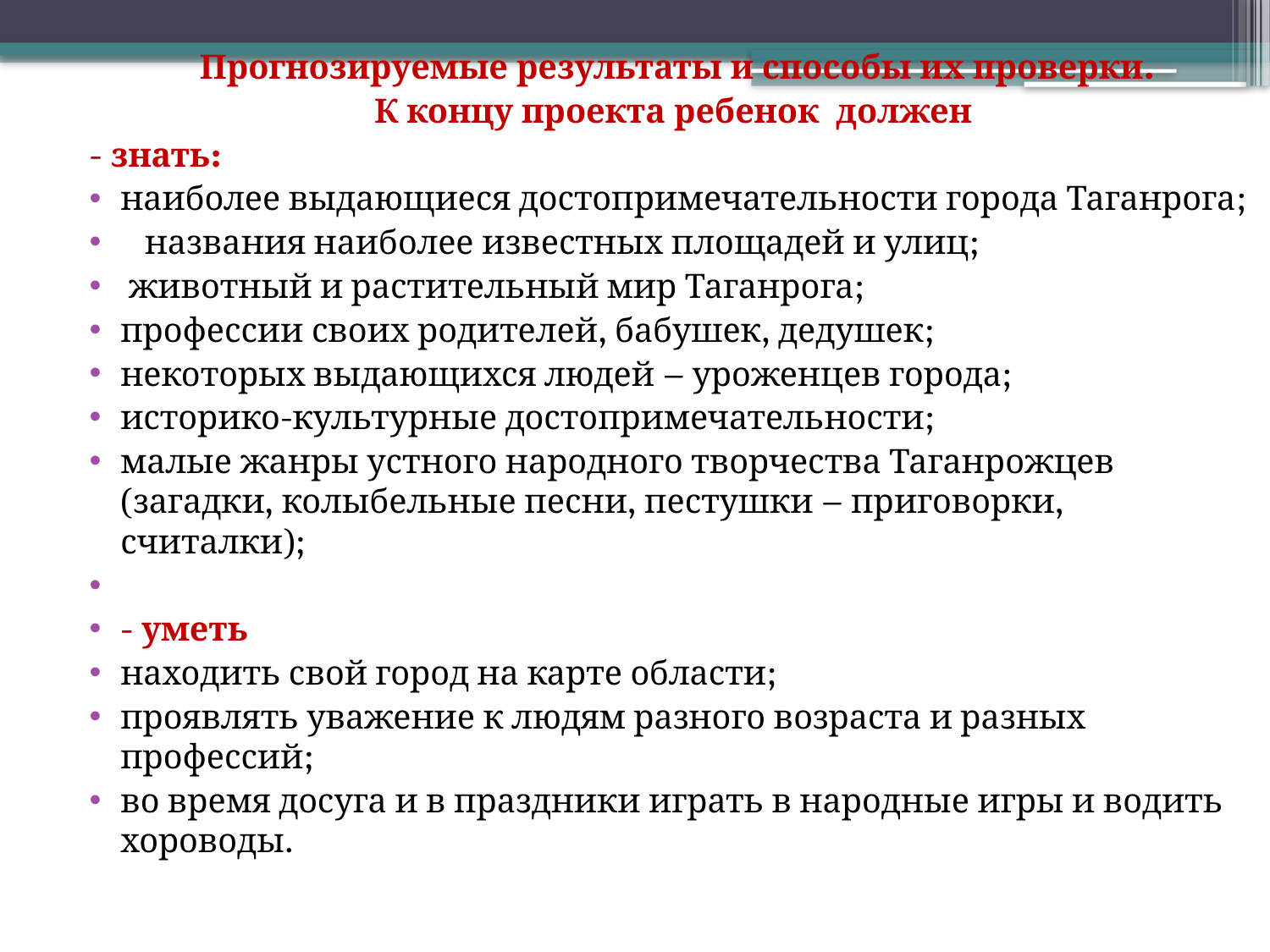

Прогнозируемые результаты и способы их проверки.
К концу проекта ребенок  должен
- знать:
наиболее выдающиеся достопримечательности города Таганрога;
   названия наиболее известных площадей и улиц;
 животный и растительный мир Таганрога;
профессии своих родителей, бабушек, дедушек;
некоторых выдающихся людей – уроженцев города;
историко-культурные достопримечательности;
малые жанры устного народного творчества Таганрожцев (загадки, колыбельные песни, пестушки – приговорки,  считалки);

- уметь
находить свой город на карте области;
проявлять уважение к людям разного возраста и разных профессий;
во время досуга и в праздники играть в народные игры и водить хороводы.